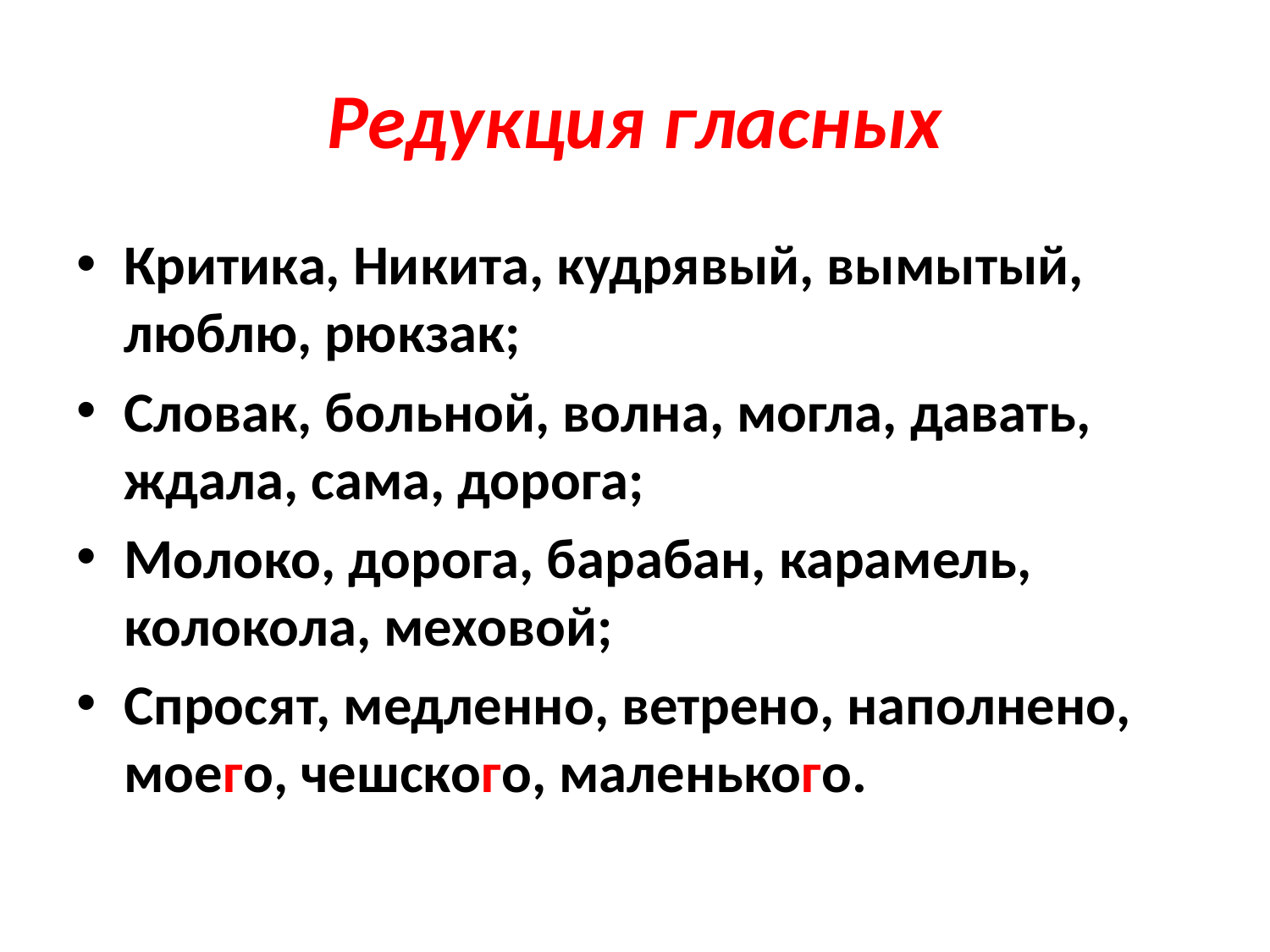

# Редукция гласных
Критика, Никита, кудрявый, вымытый, люблю, рюкзак;
Словак, больной, волна, могла, давать, ждала, сама, дорога;
Молоко, дорога, барабан, карамель, колокола, меховой;
Спросят, медленно, ветрено, наполнено, моего, чешского, маленького.